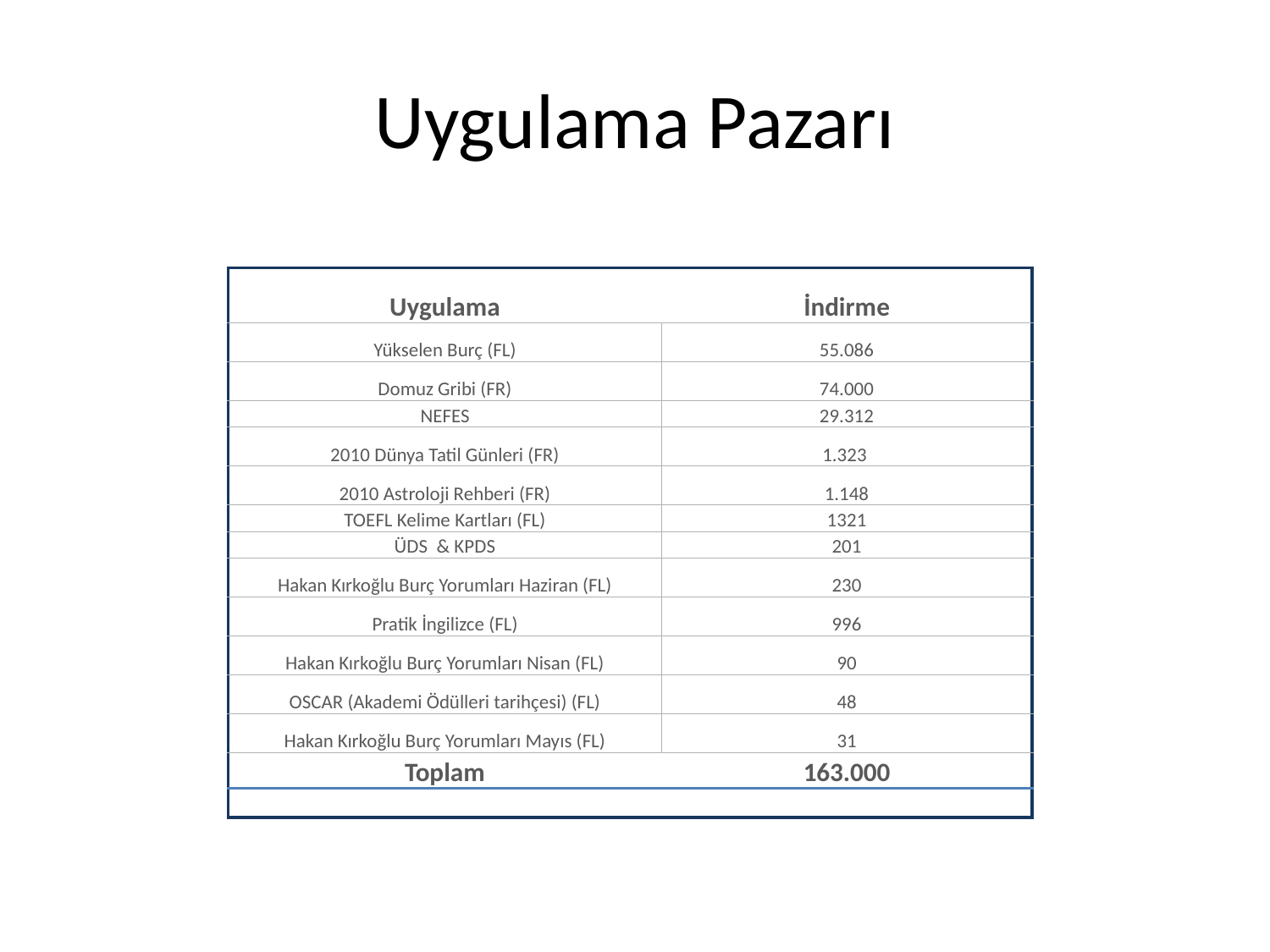

# Uygulama Pazarı
|  |  |
| --- | --- |
| Uygulama | İndirme |
| Yükselen Burç (FL) | 55.086 |
| Domuz Gribi (FR) | 74.000 |
| NEFES | 29.312 |
| 2010 Dünya Tatil Günleri (FR) | 1.323 |
| 2010 Astroloji Rehberi (FR) | 1.148 |
| TOEFL Kelime Kartları (FL) | 1321 |
| ÜDS & KPDS | 201 |
| Hakan Kırkoğlu Burç Yorumları Haziran (FL) | 230 |
| Pratik İngilizce (FL) | 996 |
| Hakan Kırkoğlu Burç Yorumları Nisan (FL) | 90 |
| OSCAR (Akademi Ödülleri tarihçesi) (FL) | 48 |
| Hakan Kırkoğlu Burç Yorumları Mayıs (FL) | 31 |
| Toplam | 163.000 |
|  |  |